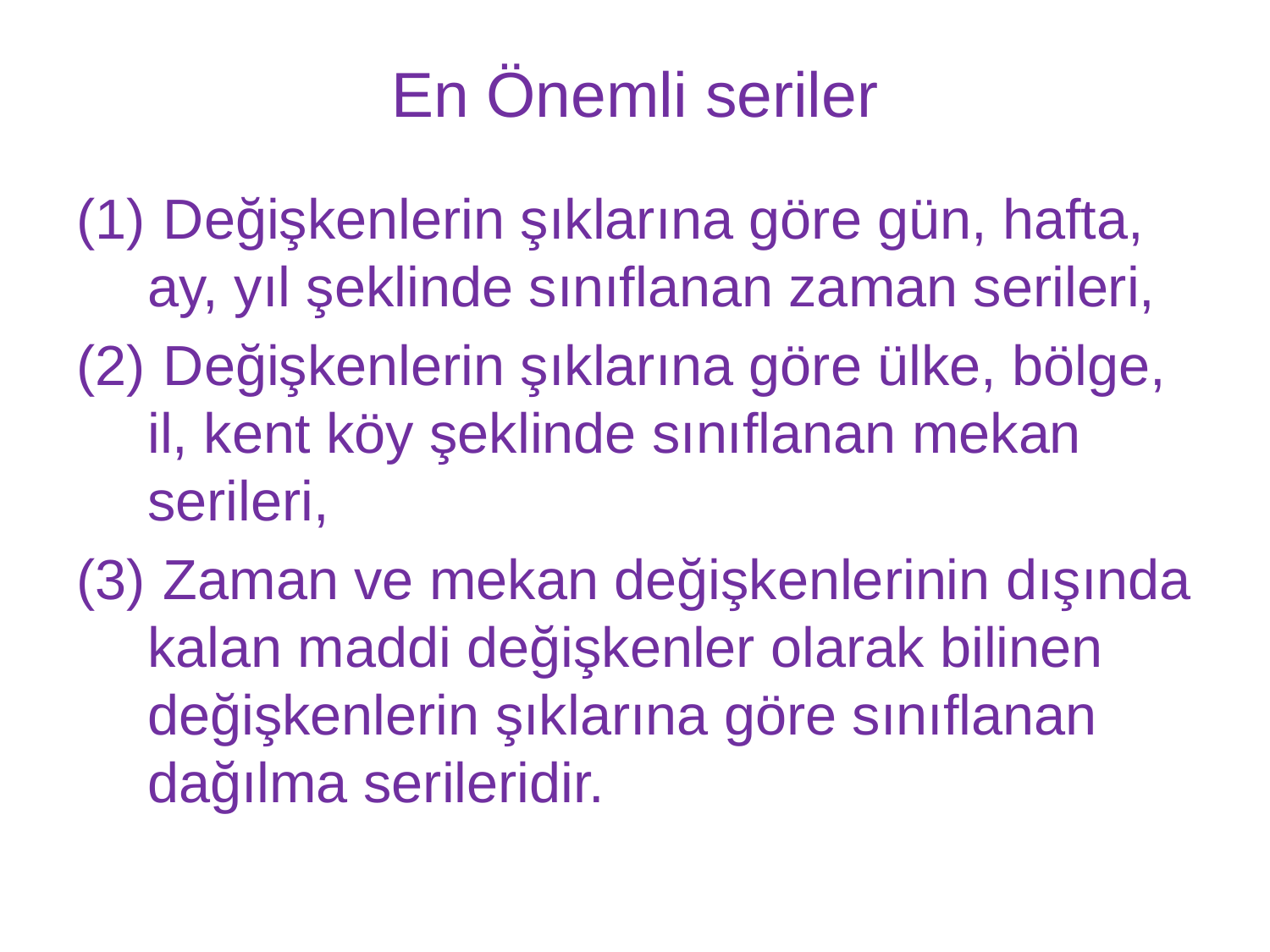

# En Önemli seriler
 Değişkenlerin şıklarına göre gün, hafta, ay, yıl şeklinde sınıflanan zaman serileri,
 Değişkenlerin şıklarına göre ülke, bölge, il, kent köy şeklinde sınıflanan mekan serileri,
 Zaman ve mekan değişkenlerinin dışında kalan maddi değişkenler olarak bilinen değişkenlerin şıklarına göre sınıflanan dağılma serileridir.